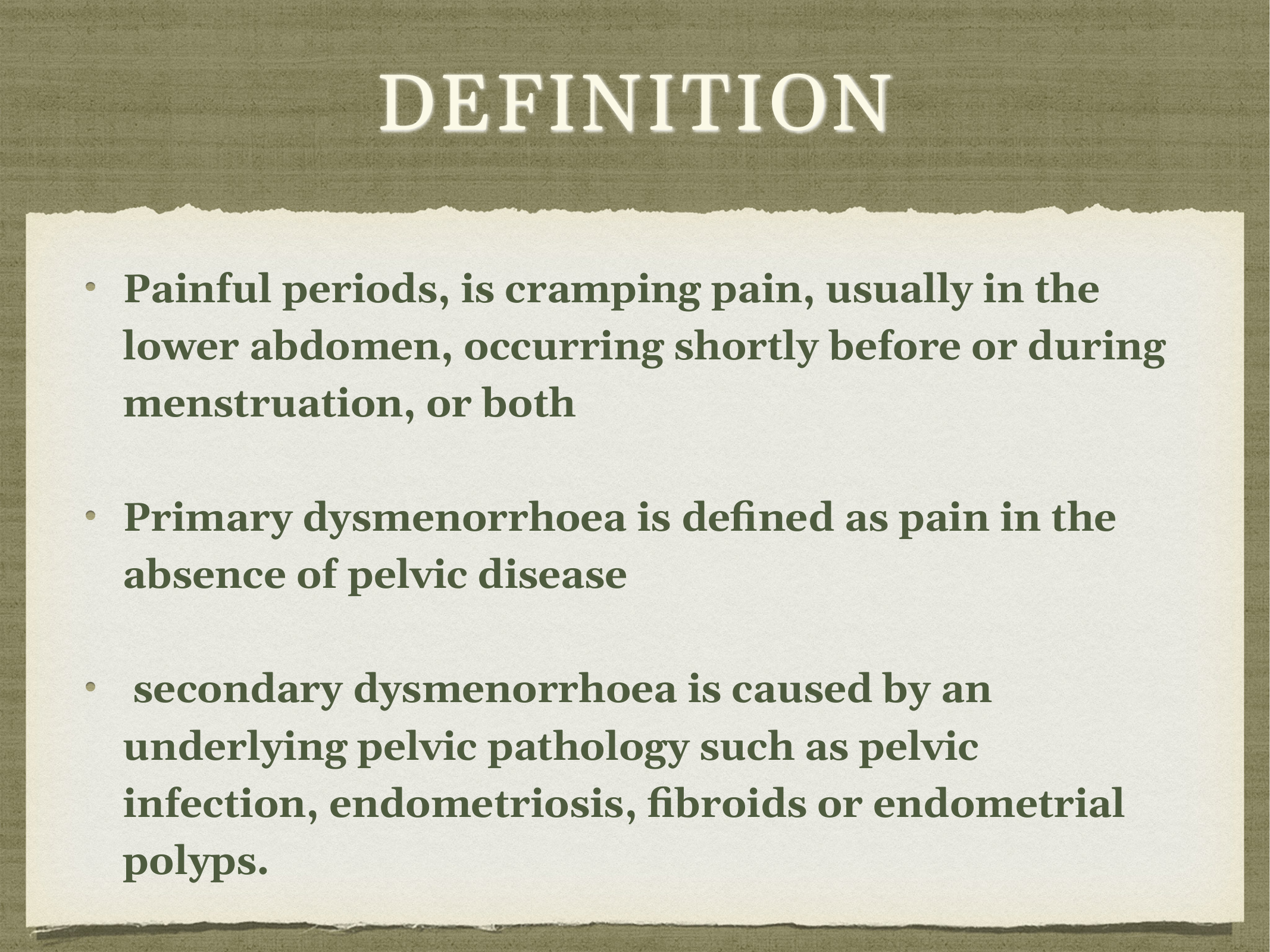

# Definition
Painful periods, is cramping pain, usually in the lower abdomen, occurring shortly before or during menstruation, or both
Primary dysmenorrhoea is defined as pain in the absence of pelvic disease
 secondary dysmenorrhoea is caused by an underlying pelvic pathology such as pelvic infection, endometriosis, fibroids or endometrial polyps.